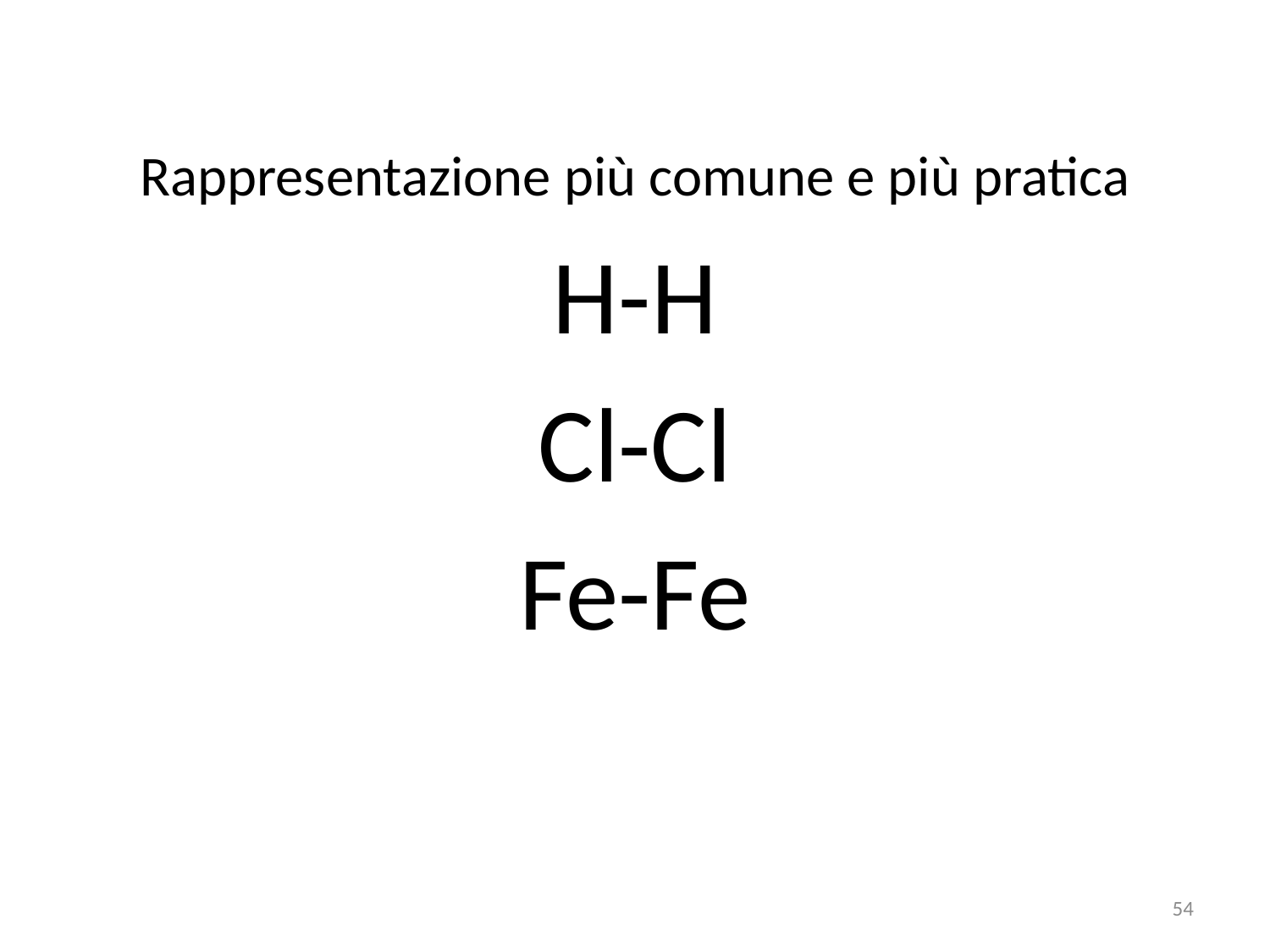

#
Rappresentazione più comune e più pratica
H-H
Cl-Cl
Fe-Fe

54